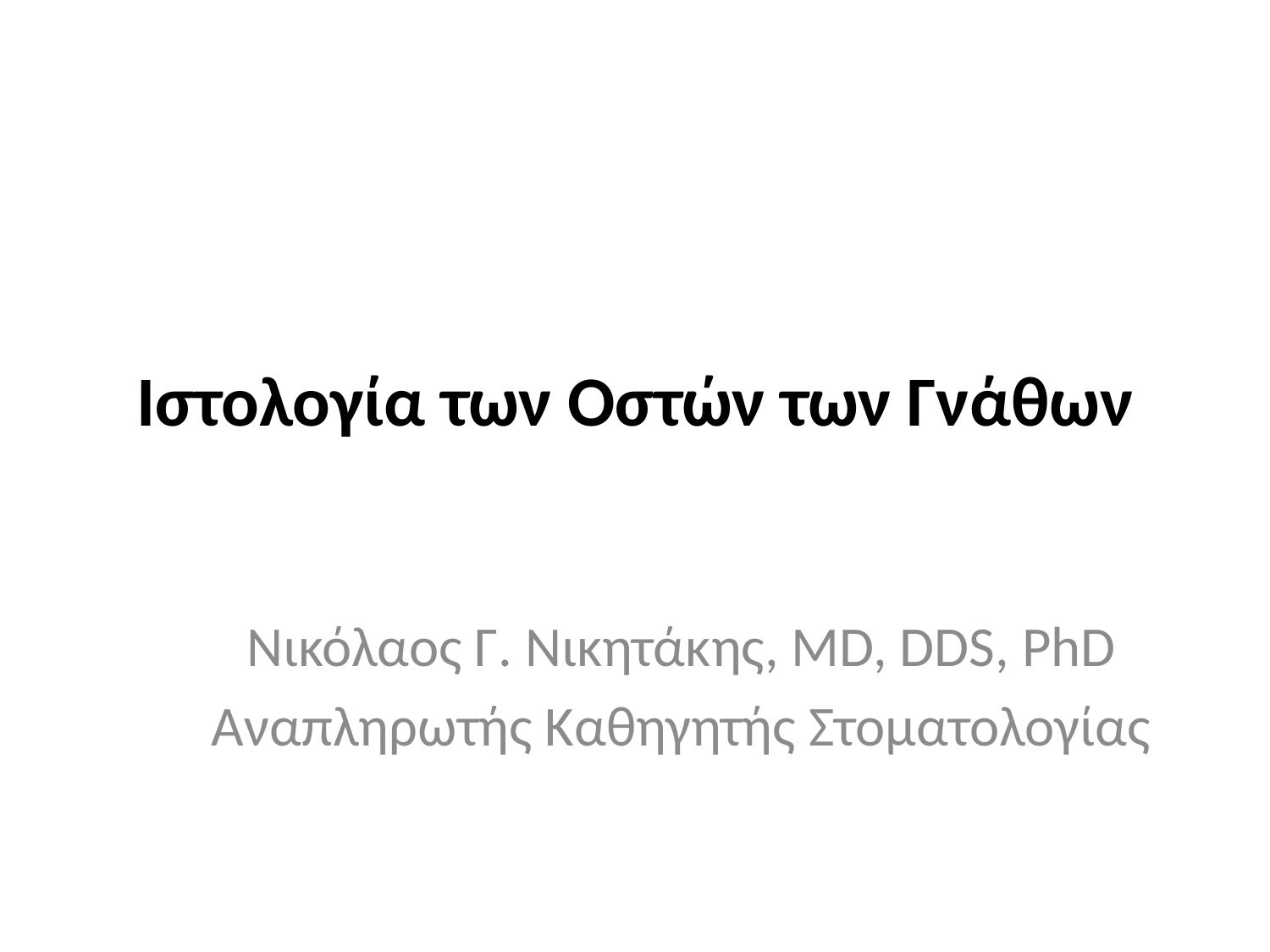

# Ιστολογία των Οστών των Γνάθων
Νικόλαος Γ. Νικητάκης, MD, DDS, PhD
Αναπληρωτής Καθηγητής Στοματολογίας